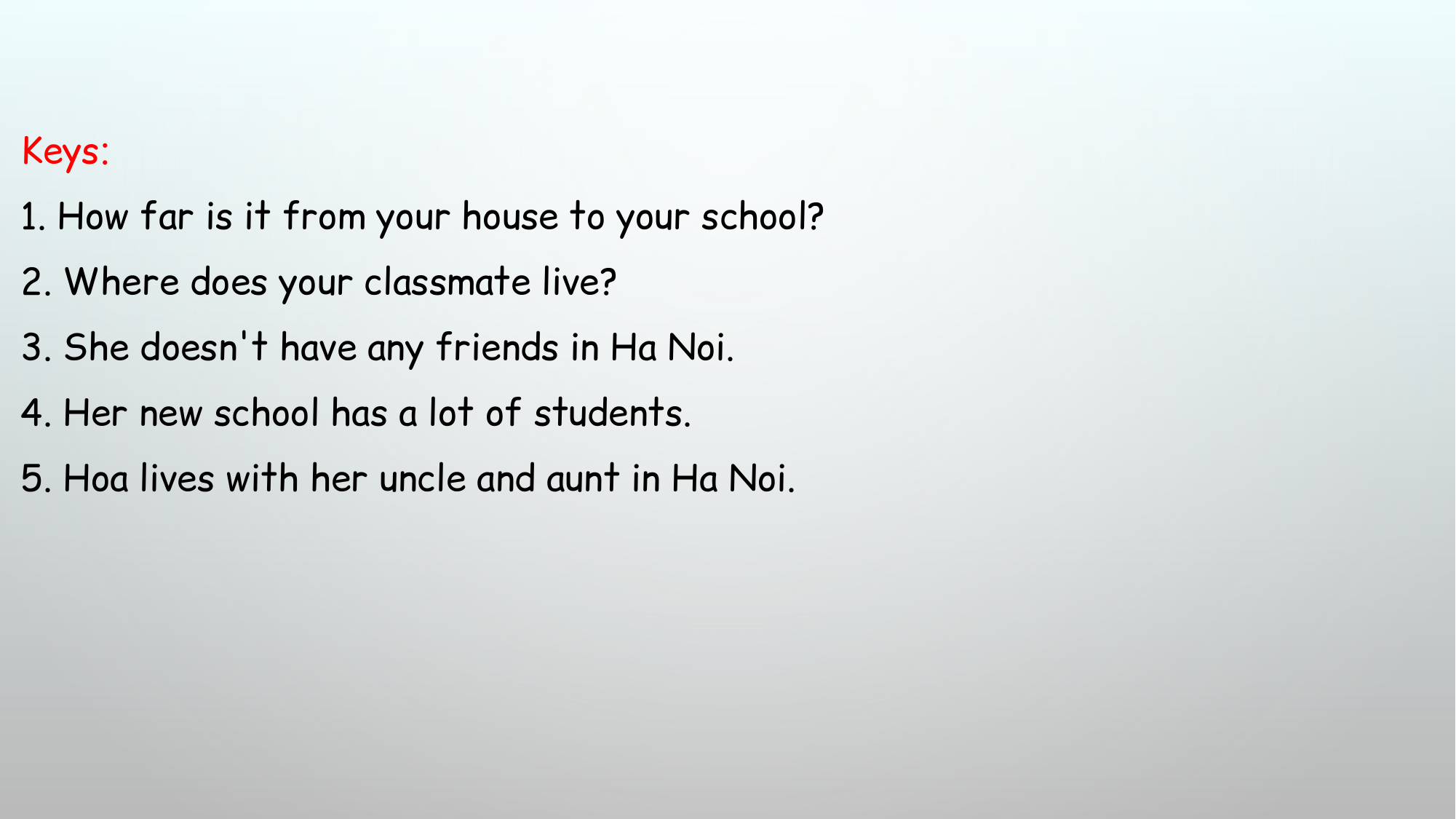

Keys:
1. How far is it from your house to your school?
2. Where does your classmate live?
3. She doesn't have any friends in Ha Noi.
4. Her new school has a lot of students.
5. Hoa lives with her uncle and aunt in Ha Noi.